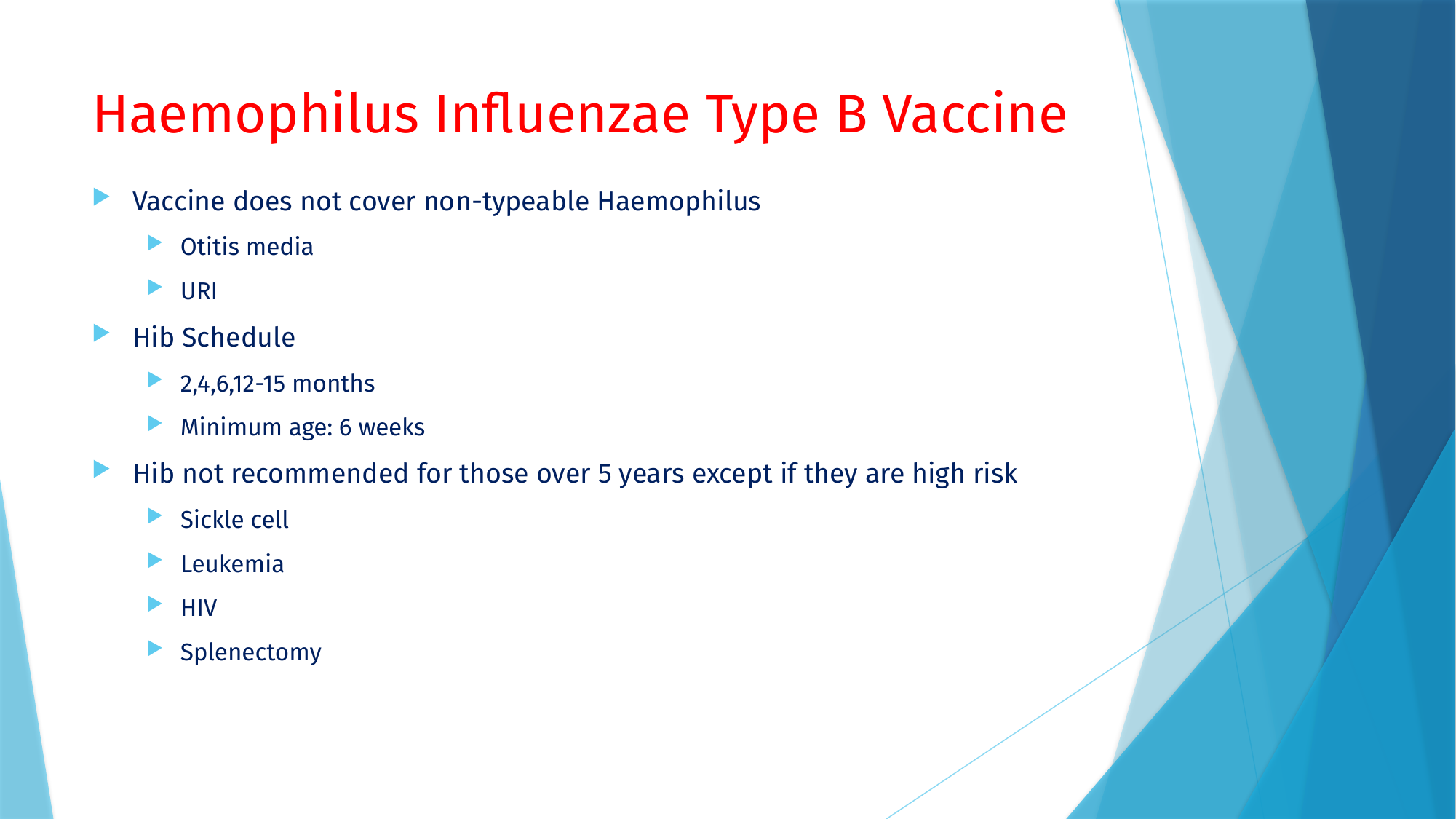

# Haemophilus Influenzae Type B Vaccine
Vaccine does not cover non-typeable Haemophilus
Otitis media
URI
Hib Schedule
2,4,6,12-15 months
Minimum age: 6 weeks
Hib not recommended for those over 5 years except if they are high risk
Sickle cell
Leukemia
HIV
Splenectomy